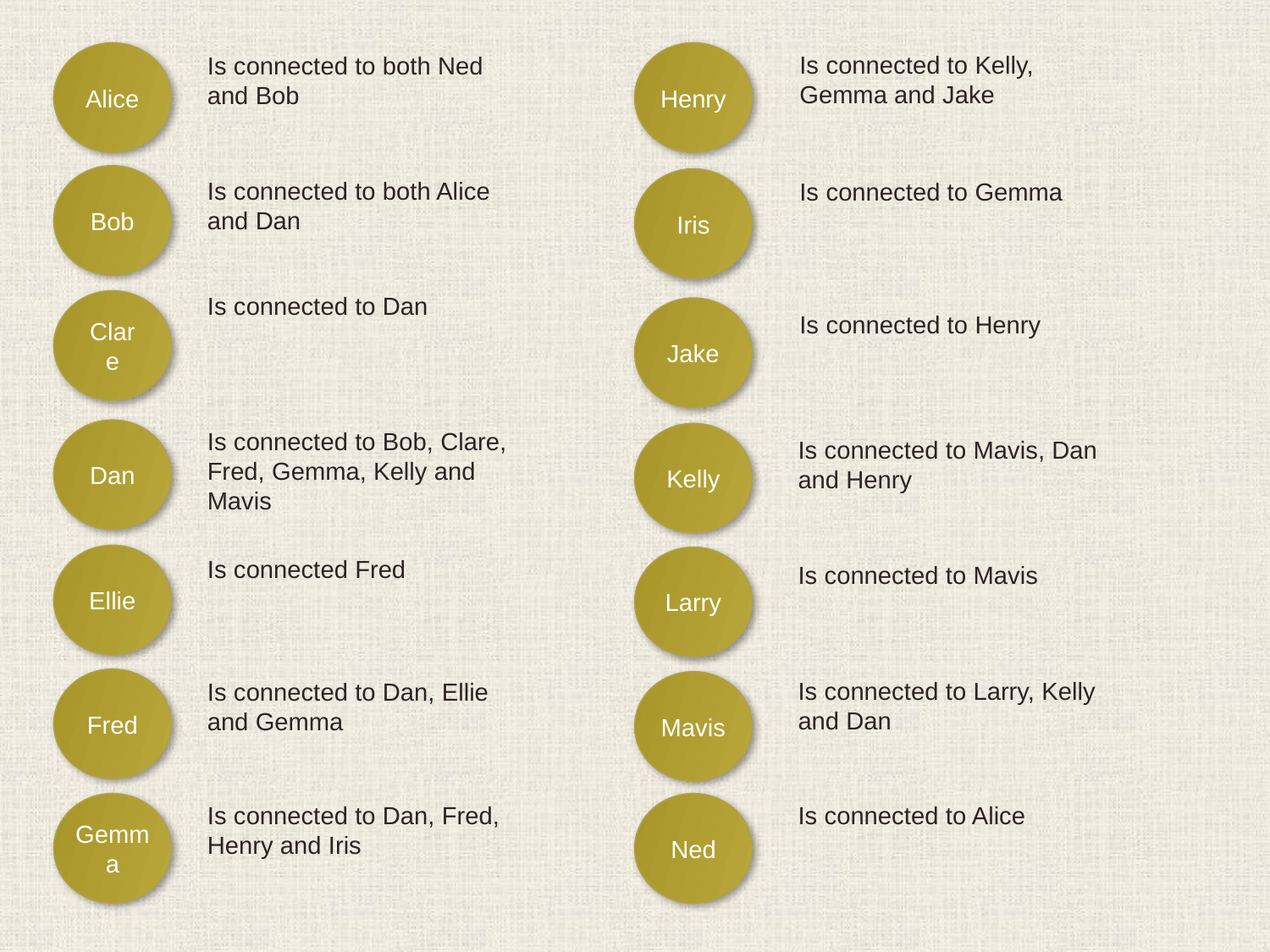

Alice
Henry
Is connected to Kelly, Gemma and Jake
Is connected to both Ned and Bob
Bob
Is connected to both Alice and Dan
Iris
Is connected to Gemma
Is connected to Dan
Clare
Jake
Is connected to Henry
Dan
Is connected to Bob, Clare, Fred, Gemma, Kelly and Mavis
Kelly
Is connected to Mavis, Dan and Henry
Ellie
Is connected Fred
Larry
Is connected to Mavis
Fred
Is connected to Larry, Kelly and Dan
Is connected to Dan, Ellie and Gemma
Mavis
Gemma
Is connected to Dan, Fred, Henry and Iris
Ned
Is connected to Alice